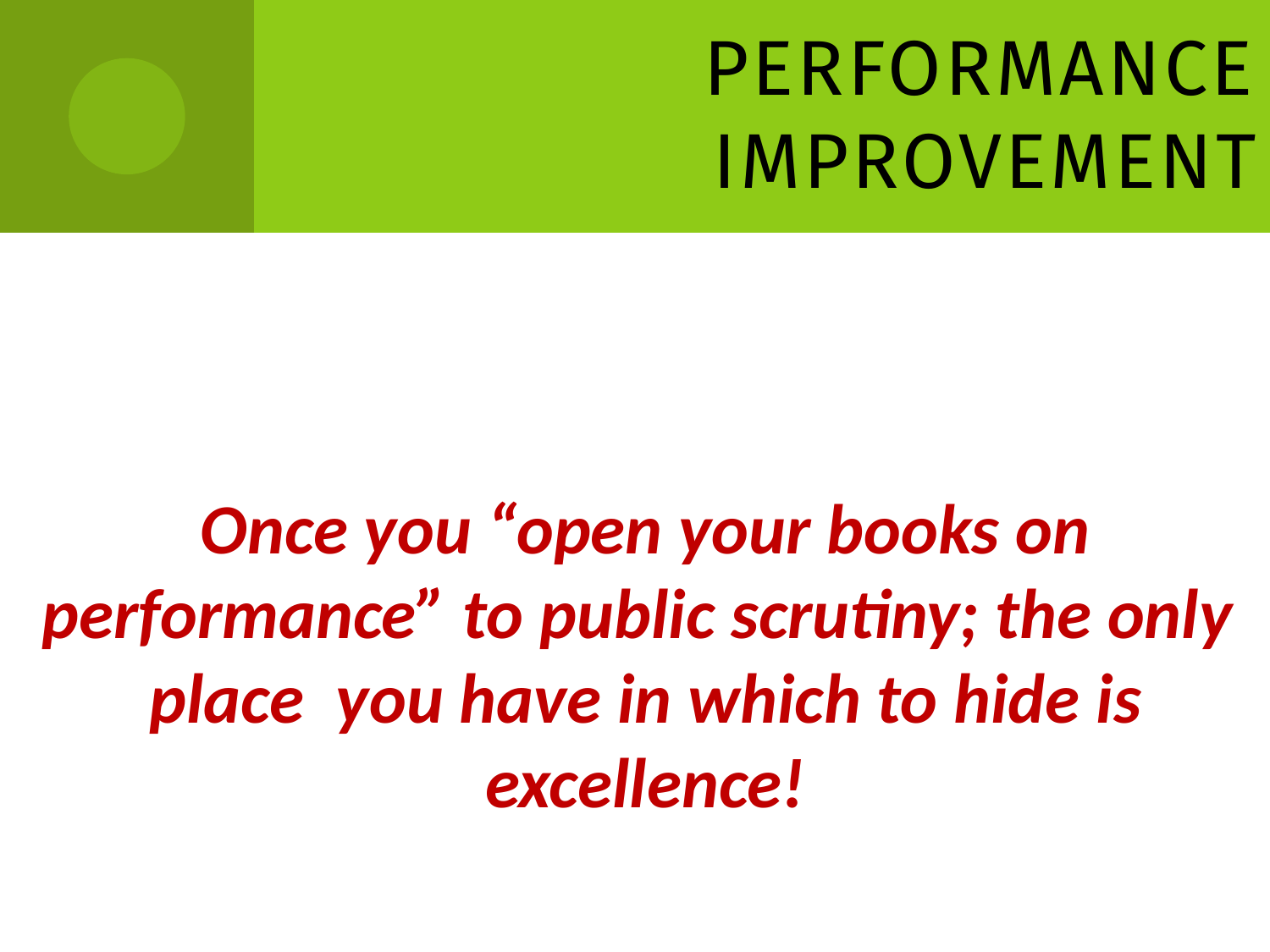

# Performance Improvement
Once you “open your books on performance” to public scrutiny; the only  place  you have in which to hide is excellence!